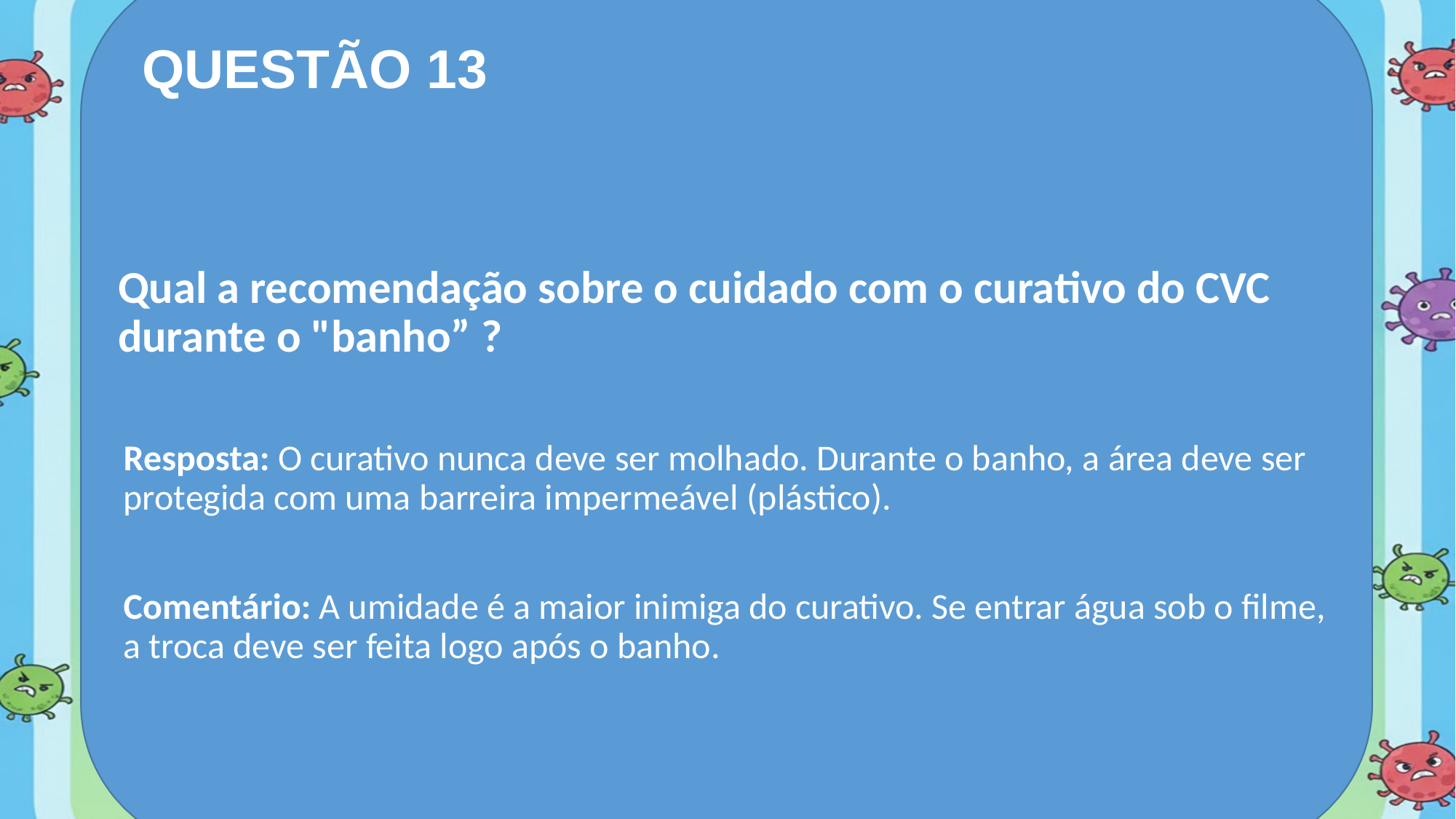

QUESTÃO 13
# Qual a recomendação sobre o cuidado com o curativo do CVC durante o "banho” ?
Resposta: O curativo nunca deve ser molhado. Durante o banho, a área deve ser protegida com uma barreira impermeável (plástico).

Comentário: A umidade é a maior inimiga do curativo. Se entrar água sob o filme, a troca deve ser feita logo após o banho.